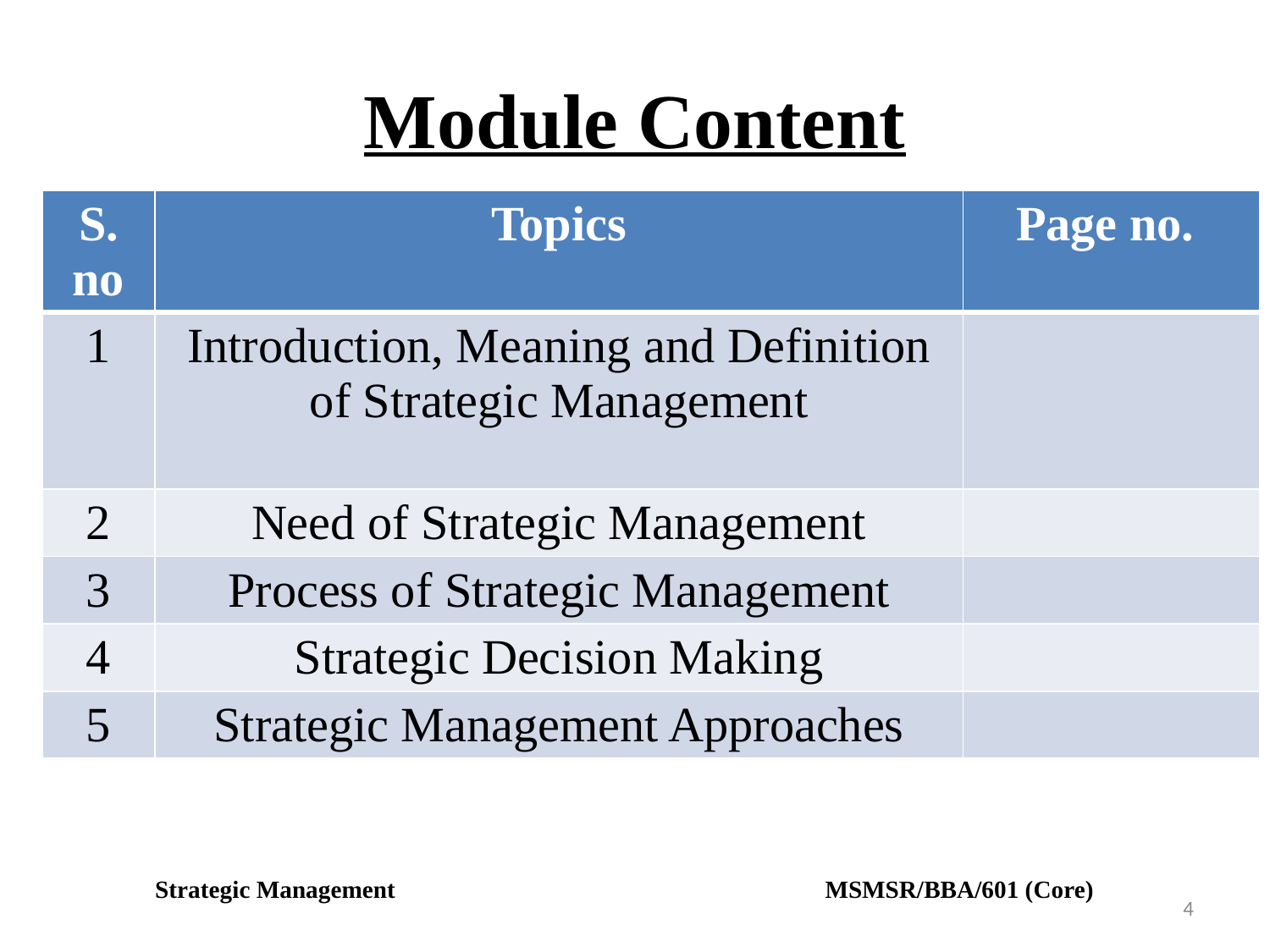

# Module Content
| S. no | Topics | Page no. |
| --- | --- | --- |
| 1 | Introduction, Meaning and Definition of Strategic Management |  |
| 2 | Need of Strategic Management |  |
| 3 | Process of Strategic Management |  |
| 4 | Strategic Decision Making |  |
| 5 | Strategic Management Approaches |  |
Strategic Management                                                                      MSMSR/BBA/601 (Core)
4